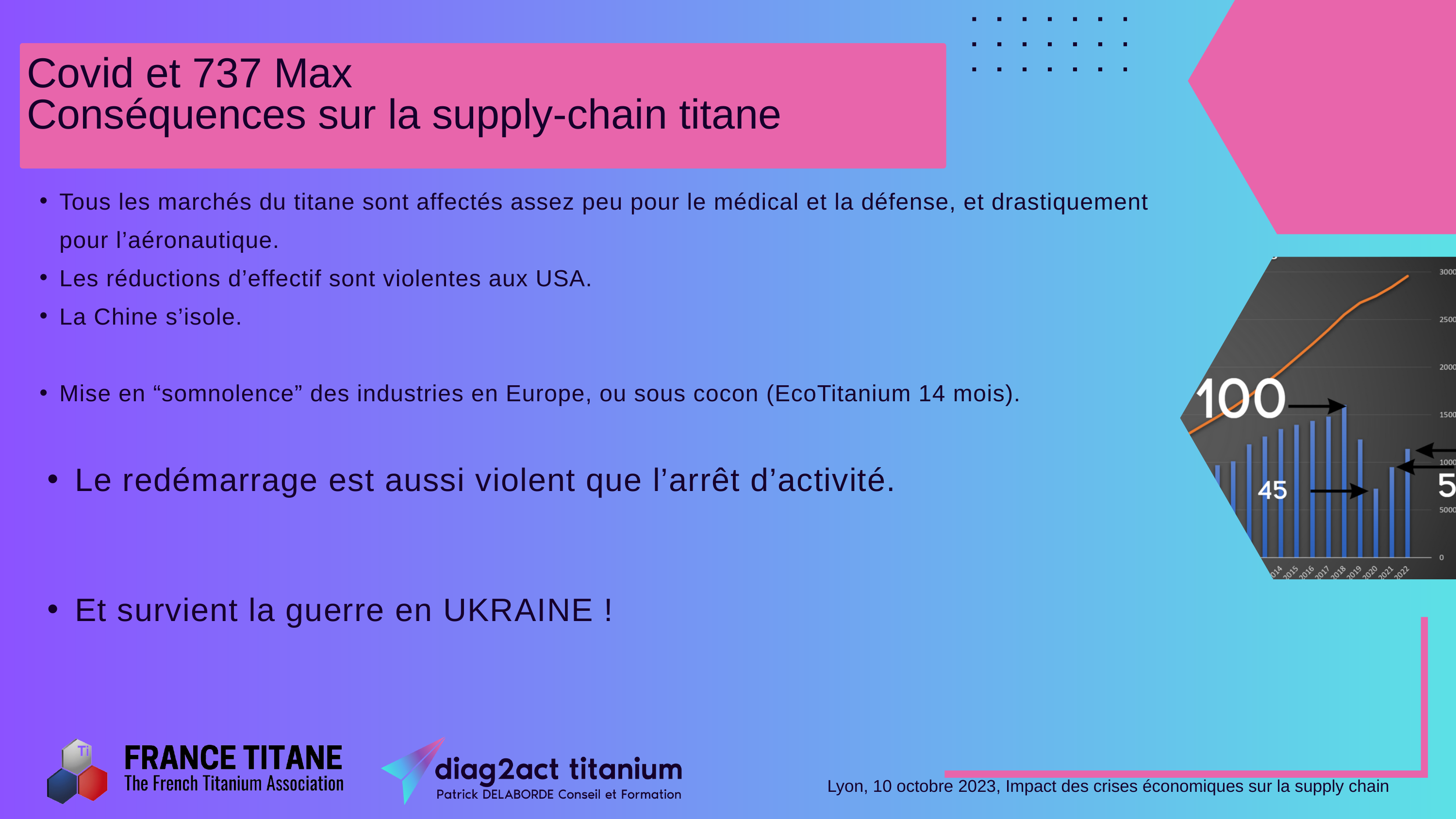

Covid et 737 Max
Conséquences sur la supply-chain titane
Tous les marchés du titane sont affectés assez peu pour le médical et la défense, et drastiquement pour l’aéronautique.
Les réductions d’effectif sont violentes aux USA.
La Chine s’isole.

Mise en “somnolence” des industries en Europe, ou sous cocon (EcoTitanium 14 mois).

Le redémarrage est aussi violent que l’arrêt d’activité.

Et survient la guerre en UKRAINE !

Lyon, 10 octobre 2023, Impact des crises économiques sur la supply chain